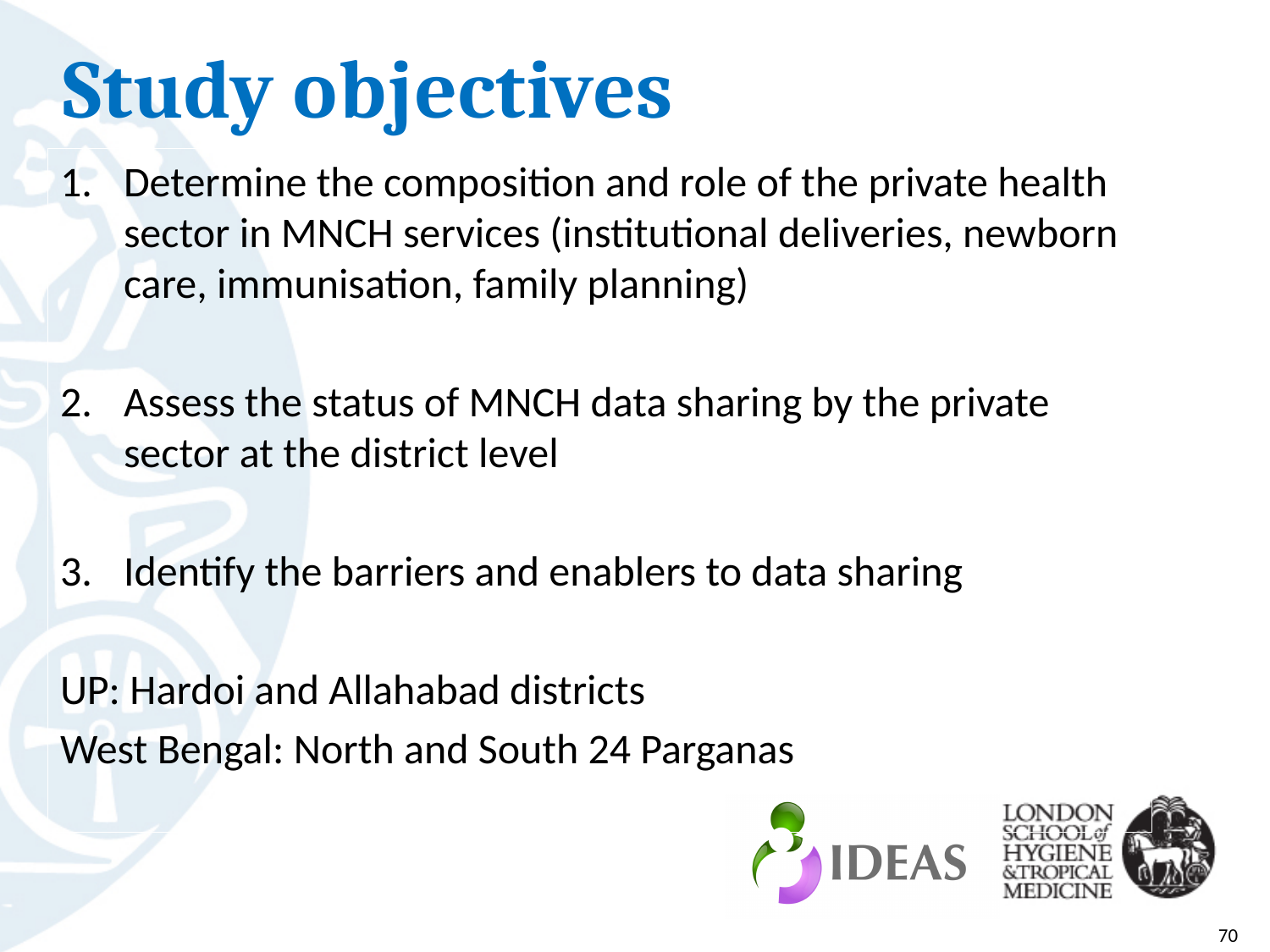

# Study objectives
Determine the composition and role of the private health sector in MNCH services (institutional deliveries, newborn care, immunisation, family planning)

Assess the status of MNCH data sharing by the private sector at the district level

Identify the barriers and enablers to data sharing

UP: Hardoi and Allahabad districts
West Bengal: North and South 24 Parganas

70